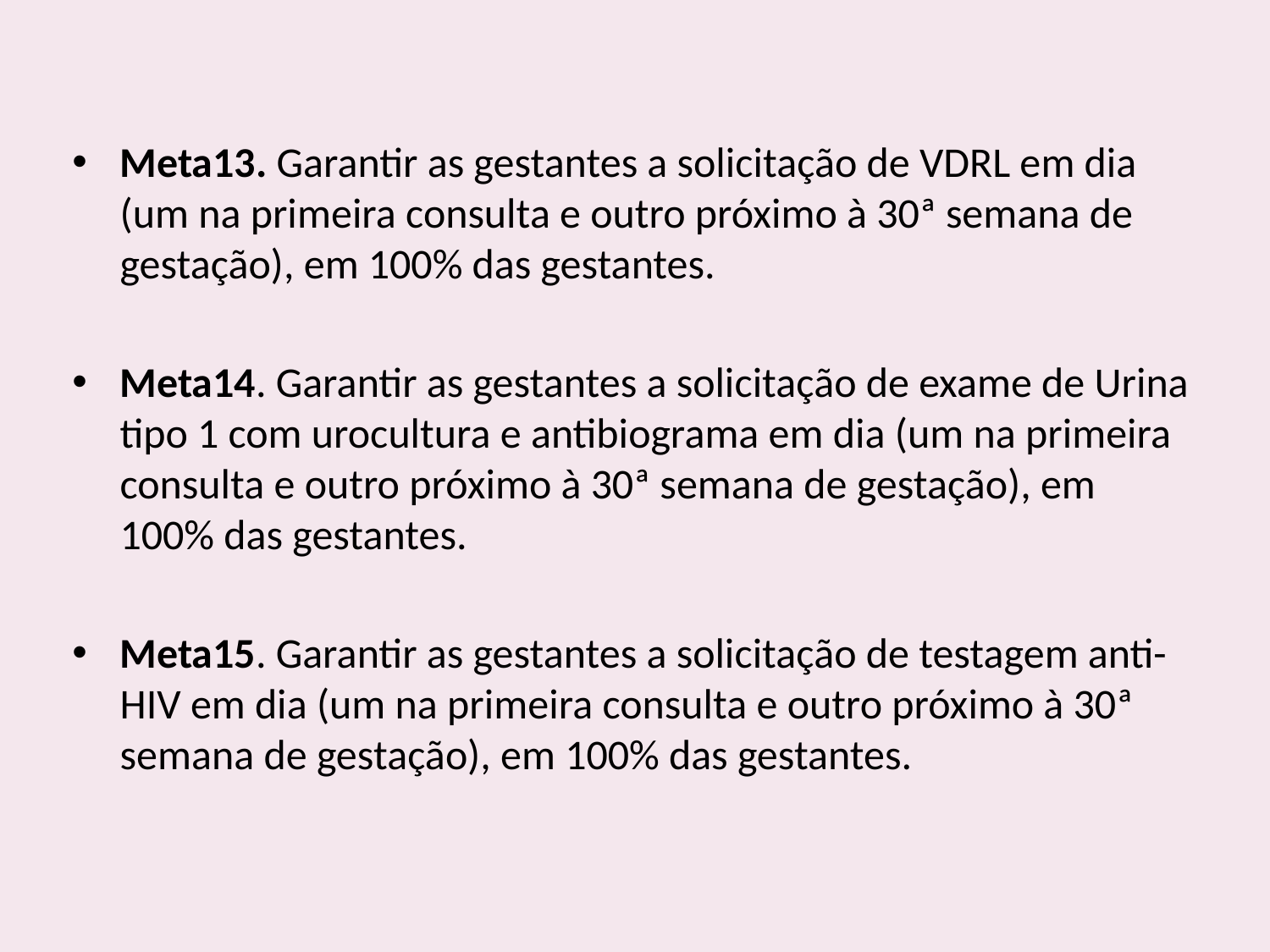

Meta13. Garantir as gestantes a solicitação de VDRL em dia (um na primeira consulta e outro próximo à 30ª semana de gestação), em 100% das gestantes.

Meta14. Garantir as gestantes a solicitação de exame de Urina tipo 1 com urocultura e antibiograma em dia (um na primeira consulta e outro próximo à 30ª semana de gestação), em 100% das gestantes.

Meta15. Garantir as gestantes a solicitação de testagem anti-HIV em dia (um na primeira consulta e outro próximo à 30ª semana de gestação), em 100% das gestantes.